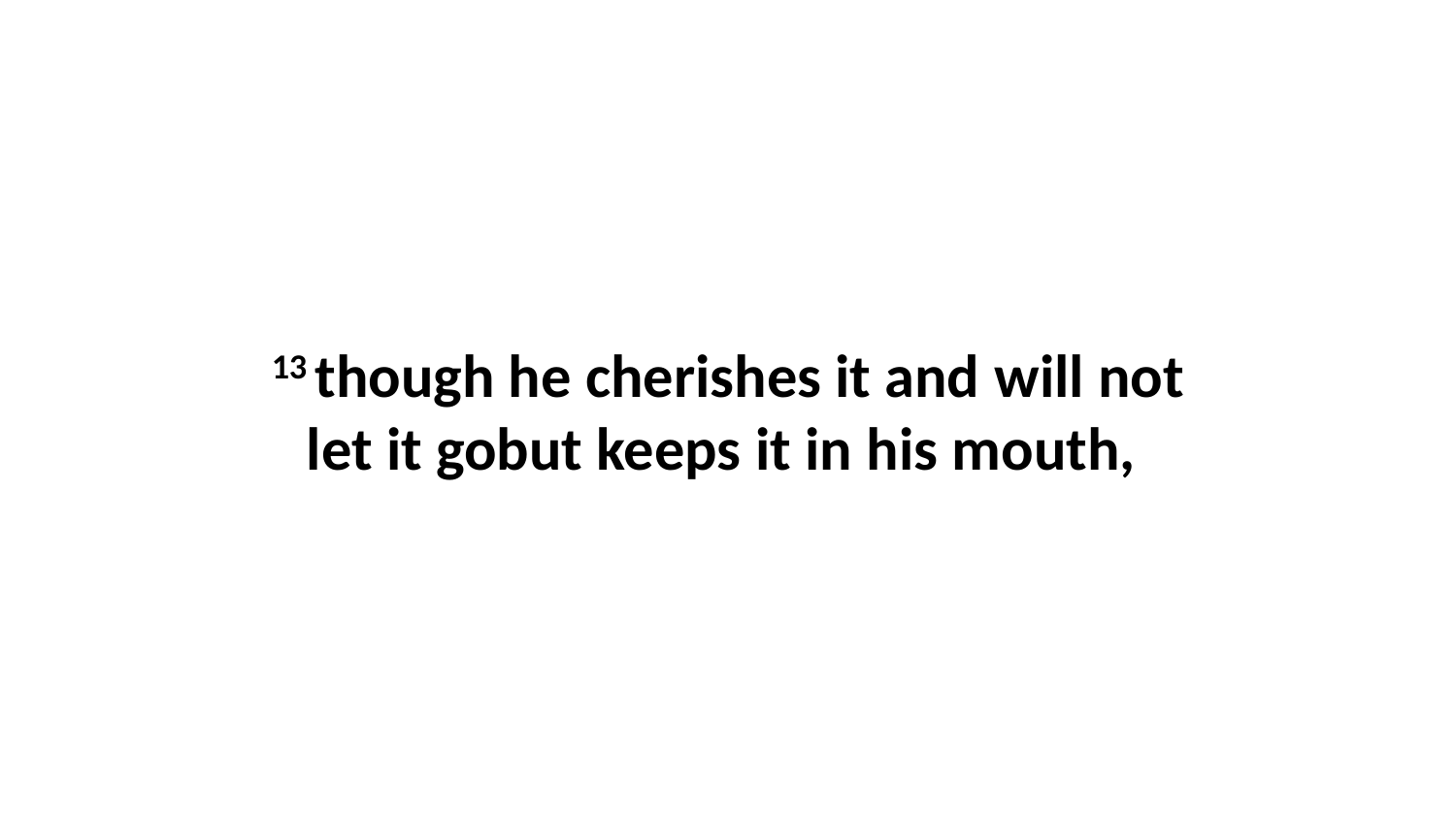

13 though he cherishes it and will not let it gobut keeps it in his mouth,